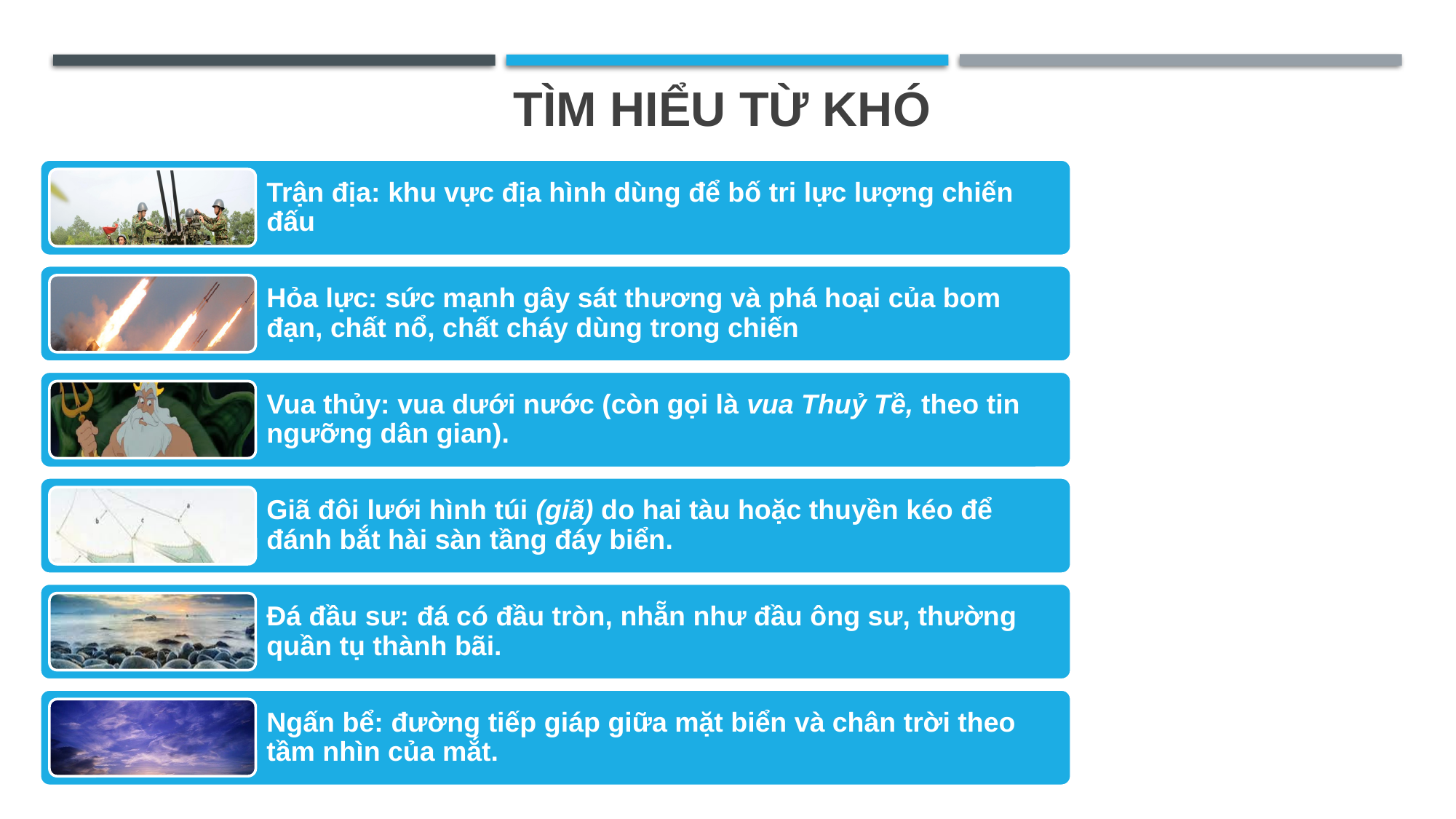

# TÌM HIỂU TỪ KHÓ
Trận địa: khu vực địa hình dùng để bố tri lực lượng chiến đấu
Hỏa lực: sức mạnh gây sát thương và phá hoại của bom đạn, chất nổ, chất cháy dùng trong chiến
Vua thủy: vua dưới nước (còn gọi là vua Thuỷ Tề, theo tin ngưỡng dân gian).
Giã đôi lưới hình túi (giã) do hai tàu hoặc thuyền kéo để đánh bắt hài sàn tầng đáy biển.
Đá đầu sư: đá có đầu tròn, nhẵn như đầu ông sư, thường quần tụ thành bãi.
Ngấn bể: đường tiếp giáp giữa mặt biển và chân trời theo tầm nhìn của mắt.